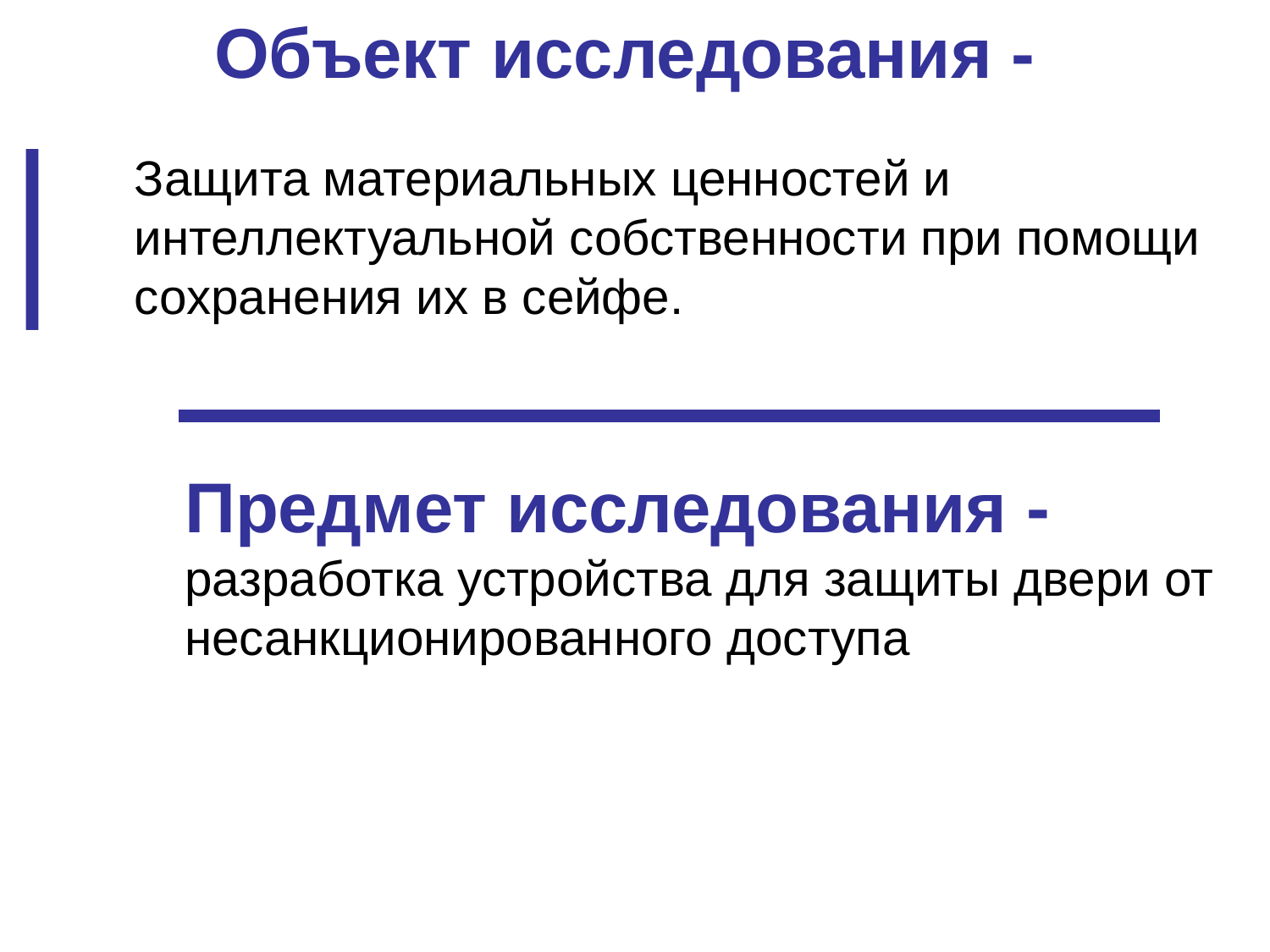

Объект исследования -
Защита материальных ценностей и интеллектуальной собственности при помощи сохранения их в сейфе.

Предмет исследования -
разработка устройства для защиты двери от несанкционированного доступа